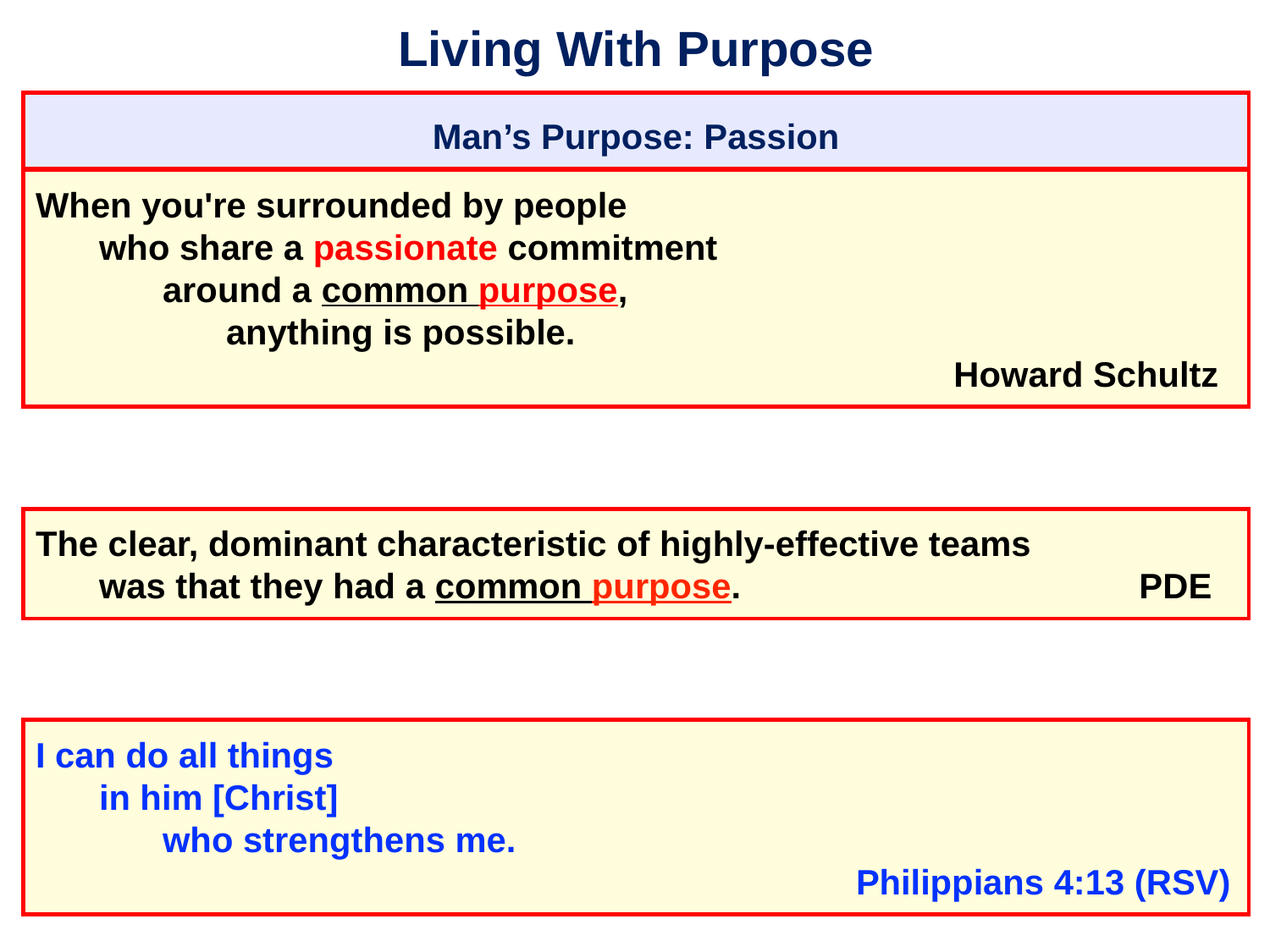

# Living With Purpose
Man’s Purpose: Passion
When you're surrounded by people
	who share a passionate commitment
		around a common purpose,
			anything is possible.
									   Howard Schultz
The clear, dominant characteristic of highly-effective teams
	was that they had a common purpose.  			         PDE
I can do all things
	in him [Christ]
		who strengthens me.
								      Philippians 4:13 (RSV)